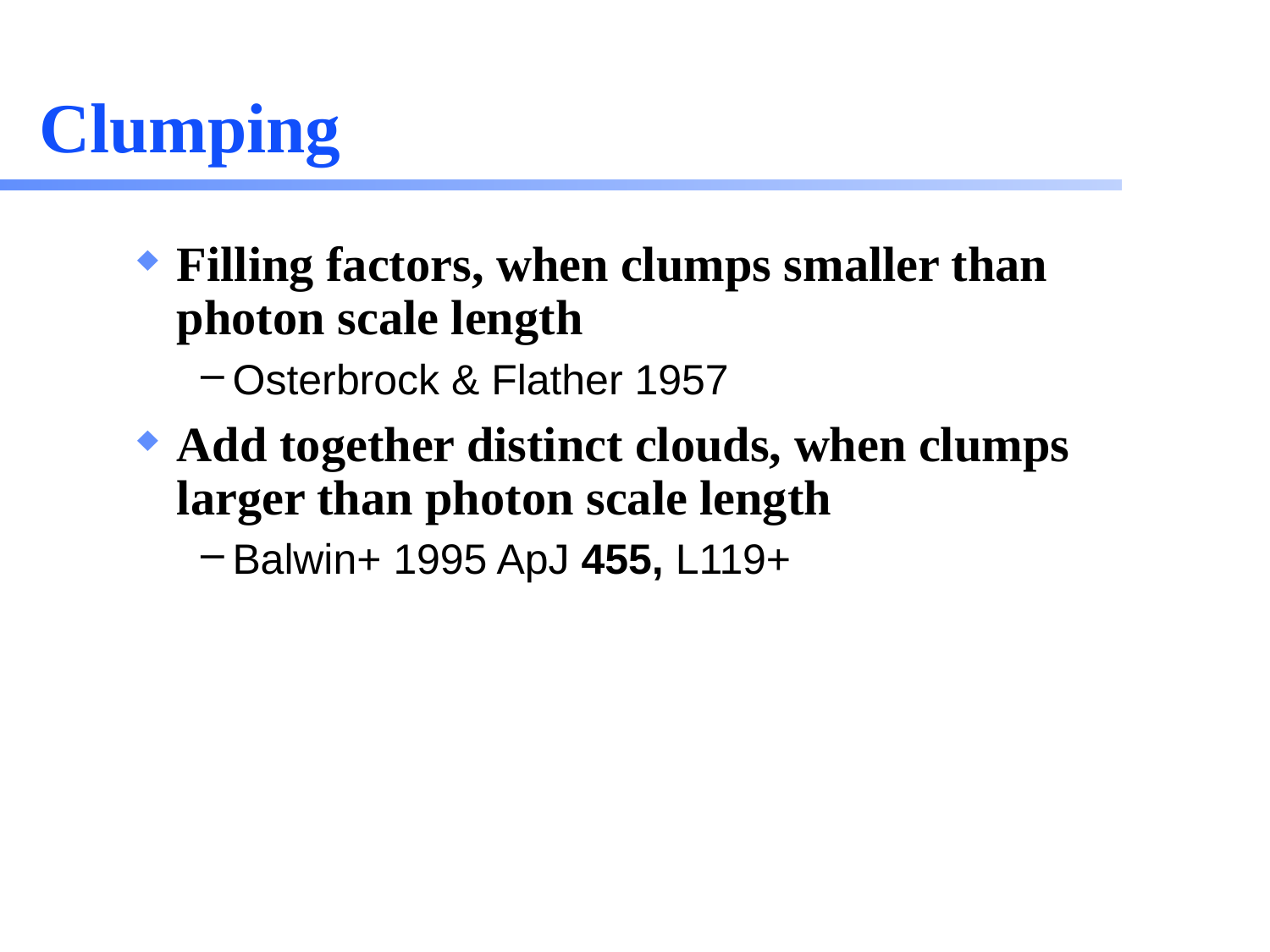

# Clumping
Filling factors, when clumps smaller than photon scale length
Osterbrock & Flather 1957
Add together distinct clouds, when clumps larger than photon scale length
Balwin+ 1995 ApJ 455, L119+